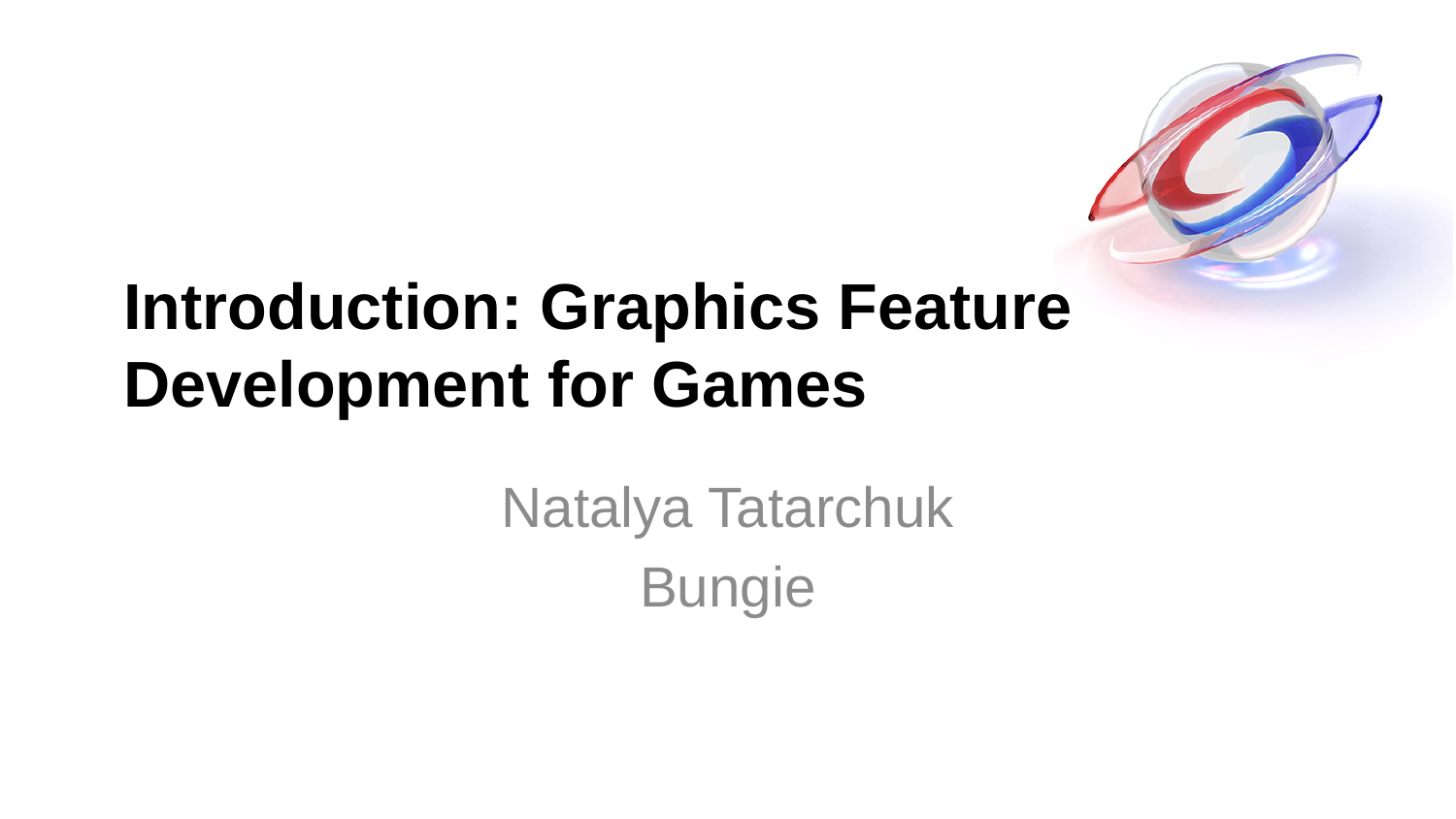

# Introduction: Graphics Feature Development for Games
Natalya Tatarchuk
Bungie